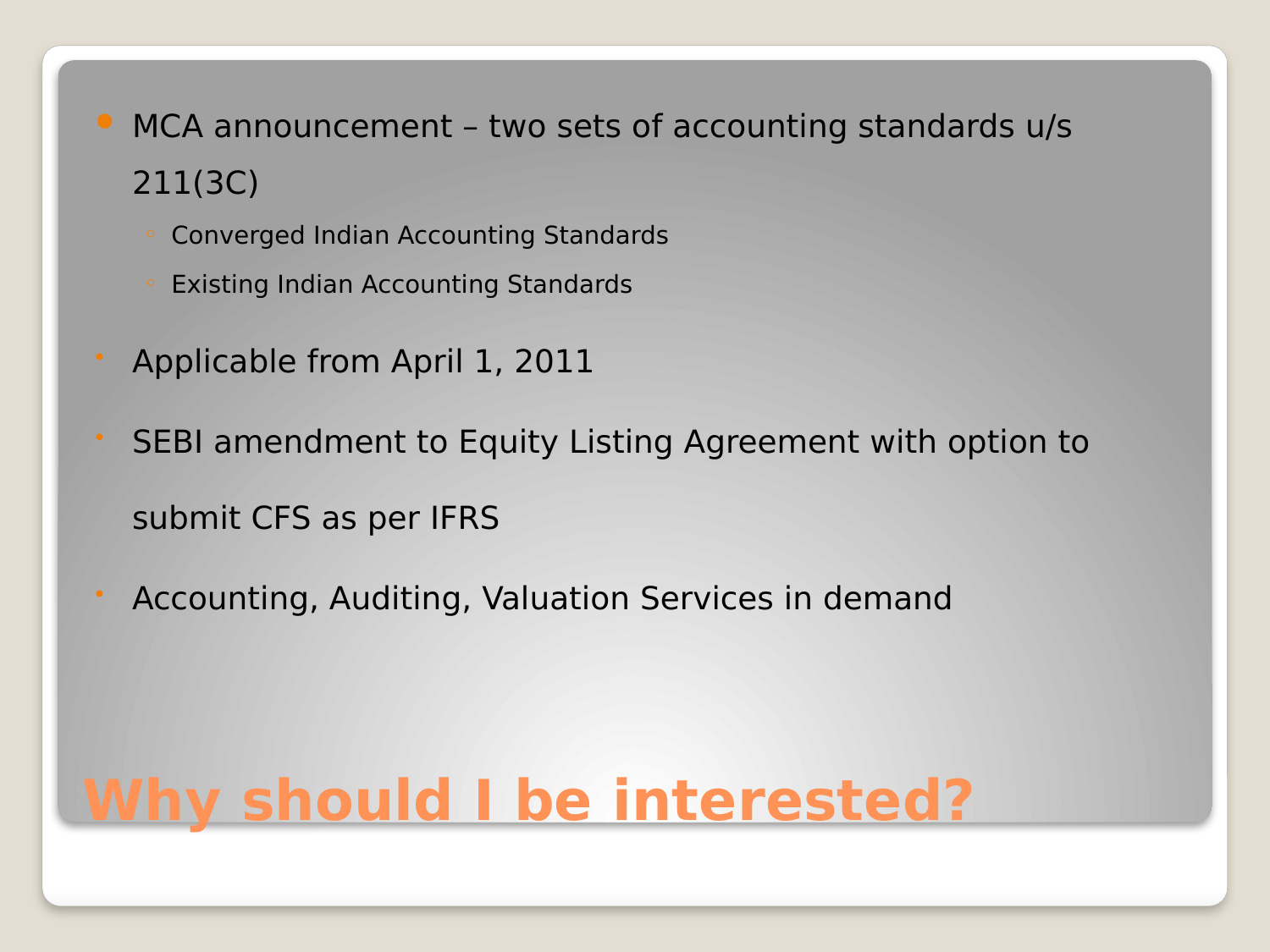

MCA announcement – two sets of accounting standards u/s 211(3C)
Converged Indian Accounting Standards
Existing Indian Accounting Standards
Applicable from April 1, 2011
SEBI amendment to Equity Listing Agreement with option to submit CFS as per IFRS
Accounting, Auditing, Valuation Services in demand
# Why should I be interested?